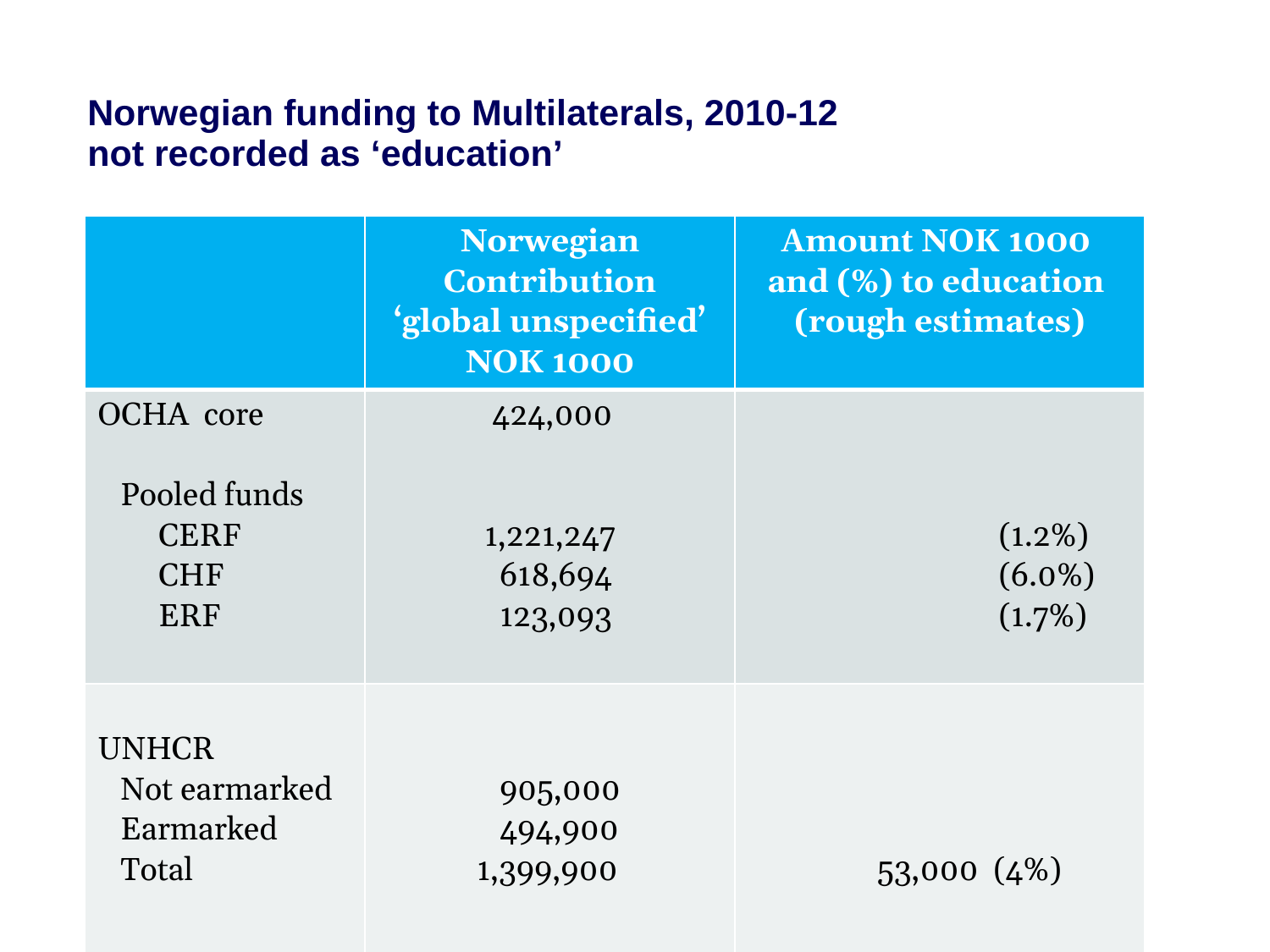

# Norwegian funding to Multilaterals, 2010-12 not recorded as ‘education’
|  | Norwegian Contribution ‘global unspecified’ NOK 1000 | Amount NOK 1000 and (%) to education (rough estimates) |
| --- | --- | --- |
| OCHA core Pooled funds CERF CHF ERF | 424,000 1,221,247 618,694 123,093 | (1.2%) (6.0%) (1.7%) |
| UNHCR Not earmarked Earmarked Total | 905,000 494,900 1,399,900 | 53,000 (4%) |